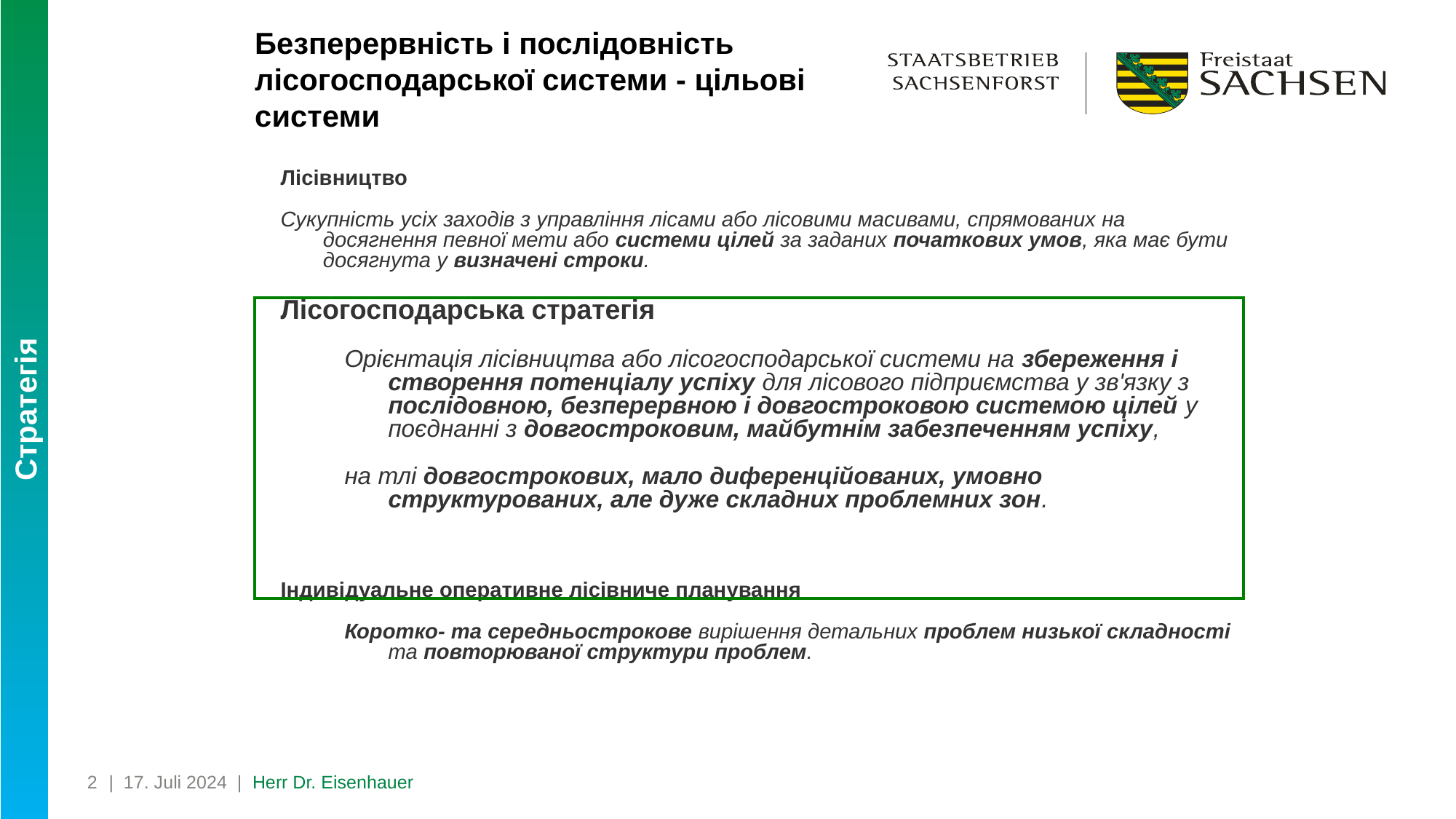

# Безперервність і послідовність лісогосподарської системи - цільові системи
Лісівництво
Сукупність усіх заходів з управління лісами або лісовими масивами, спрямованих на досягнення певної мети або системи цілей за заданих початкових умов, яка має бути досягнута у визначені строки.
Лісогосподарська стратегія
Орієнтація лісівництва або лісогосподарської системи на збереження і створення потенціалу успіху для лісового підприємства у зв'язку з послідовною, безперервною і довгостроковою системою цілей у поєднанні з довгостроковим, майбутнім забезпеченням успіху,
на тлі довгострокових, мало диференційованих, умовно структурованих, але дуже складних проблемних зон.

Індивідуальне оперативне лісівниче планування
Коротко- та середньострокове вирішення детальних проблем низької складності та повторюваної структури проблем.

Cтратегія
2
|  17. Juli 2024  |  Herr Dr. Eisenhauer